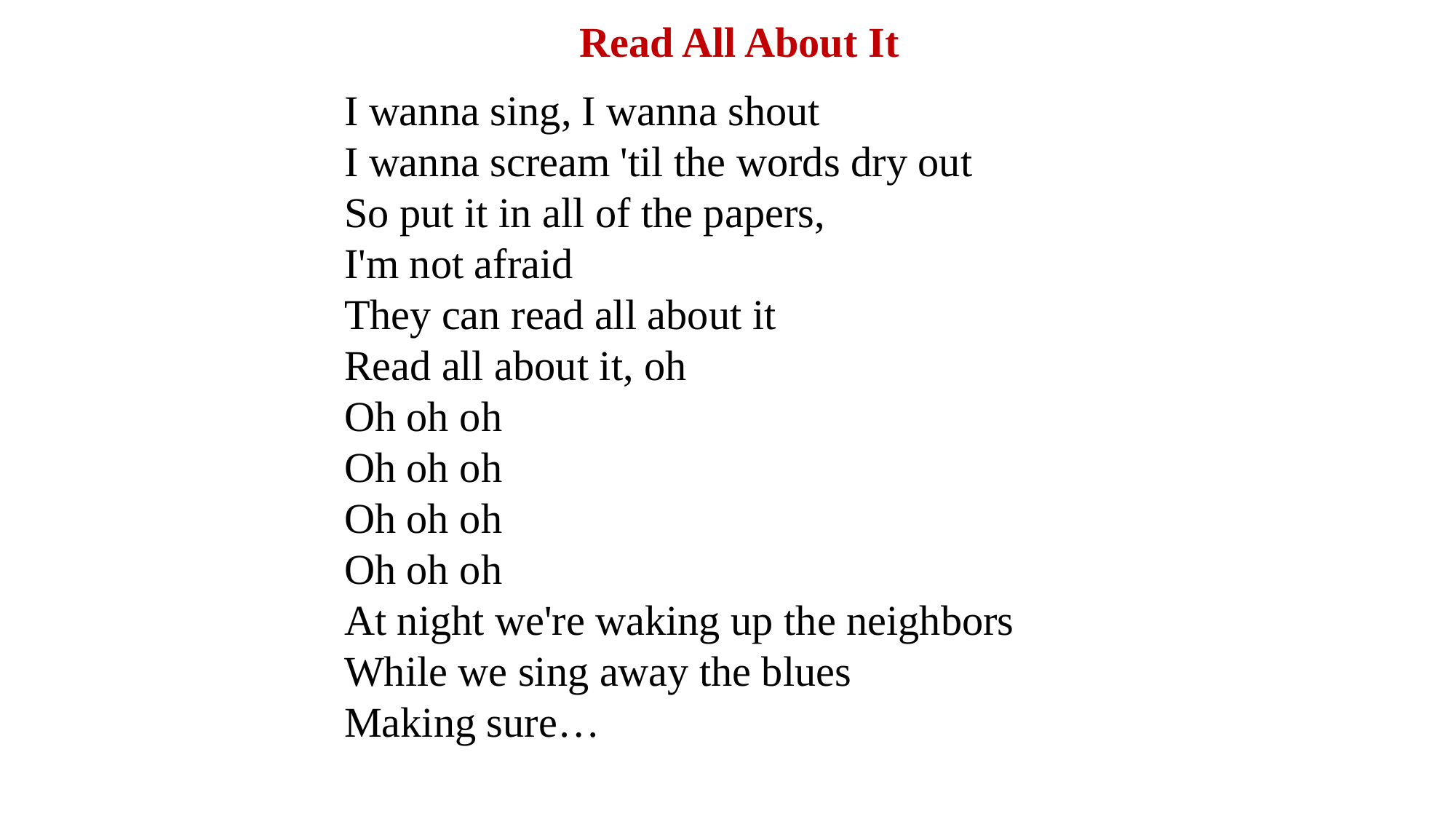

Read All About It
I wanna sing, I wanna shout
I wanna scream 'til the words dry out
So put it in all of the papers,
I'm not afraid
They can read all about it
Read all about it, oh
Oh oh oh
Oh oh oh
Oh oh oh
Oh oh oh
At night we're waking up the neighbors
While we sing away the blues
Making sure…